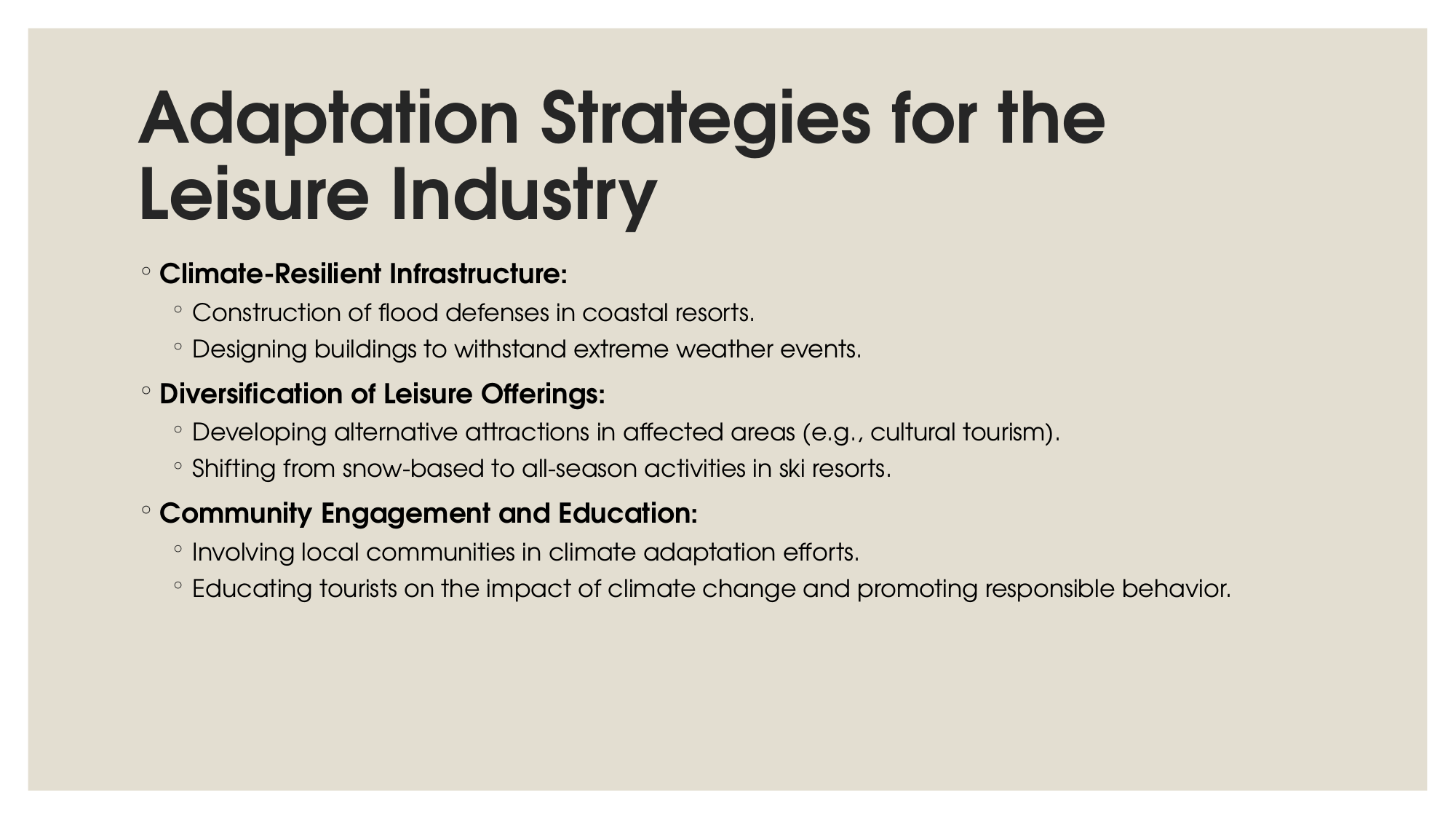

# Adaptation Strategies for the Leisure Industry
Climate-Resilient Infrastructure:
Construction of flood defenses in coastal resorts.
Designing buildings to withstand extreme weather events.
Diversification of Leisure Offerings:
Developing alternative attractions in affected areas (e.g., cultural tourism).
Shifting from snow-based to all-season activities in ski resorts.
Community Engagement and Education:
Involving local communities in climate adaptation efforts.
Educating tourists on the impact of climate change and promoting responsible behavior.